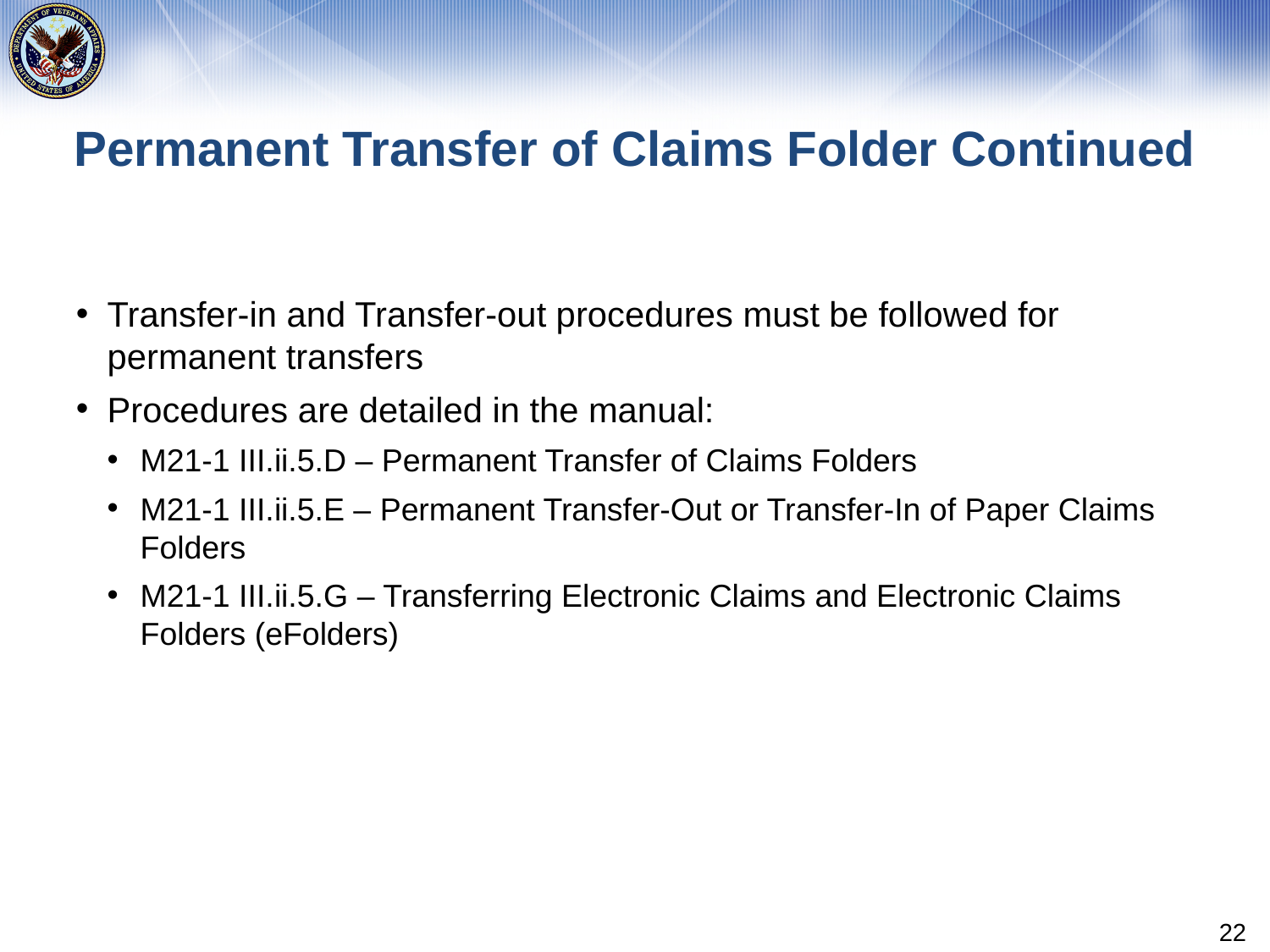

# Permanent Transfer of Claims Folder Continued
Transfer-in and Transfer-out procedures must be followed for permanent transfers
Procedures are detailed in the manual:
M21-1 III.ii.5.D – Permanent Transfer of Claims Folders
M21-1 III.ii.5.E – Permanent Transfer-Out or Transfer-In of Paper Claims Folders
M21-1 III.ii.5.G – Transferring Electronic Claims and Electronic Claims Folders (eFolders)
22